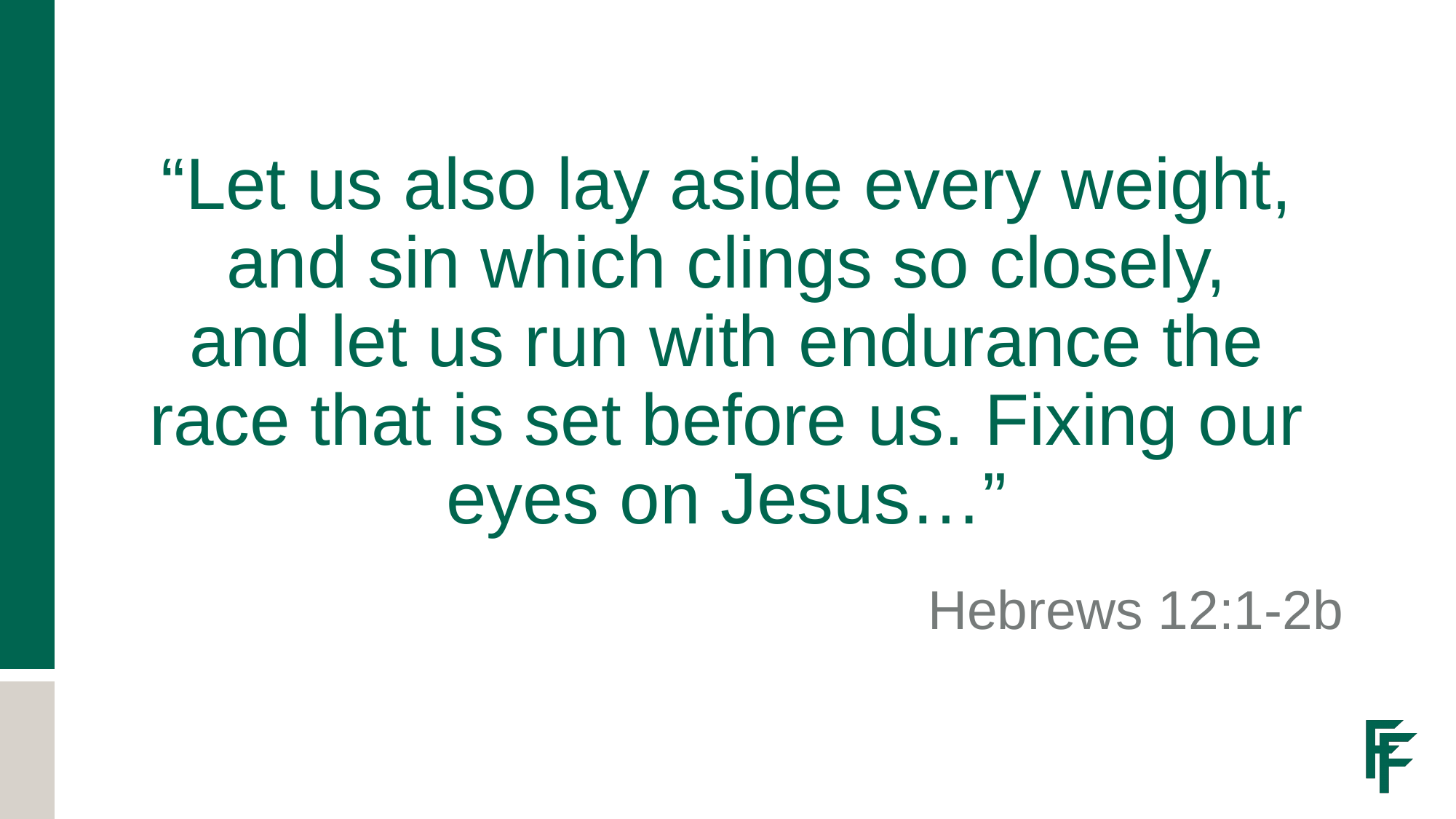

# “Let us also lay aside every weight, and sin which clings so closely, and let us run with endurance the race that is set before us. Fixing our eyes on Jesus…”
Hebrews 12:1-2b